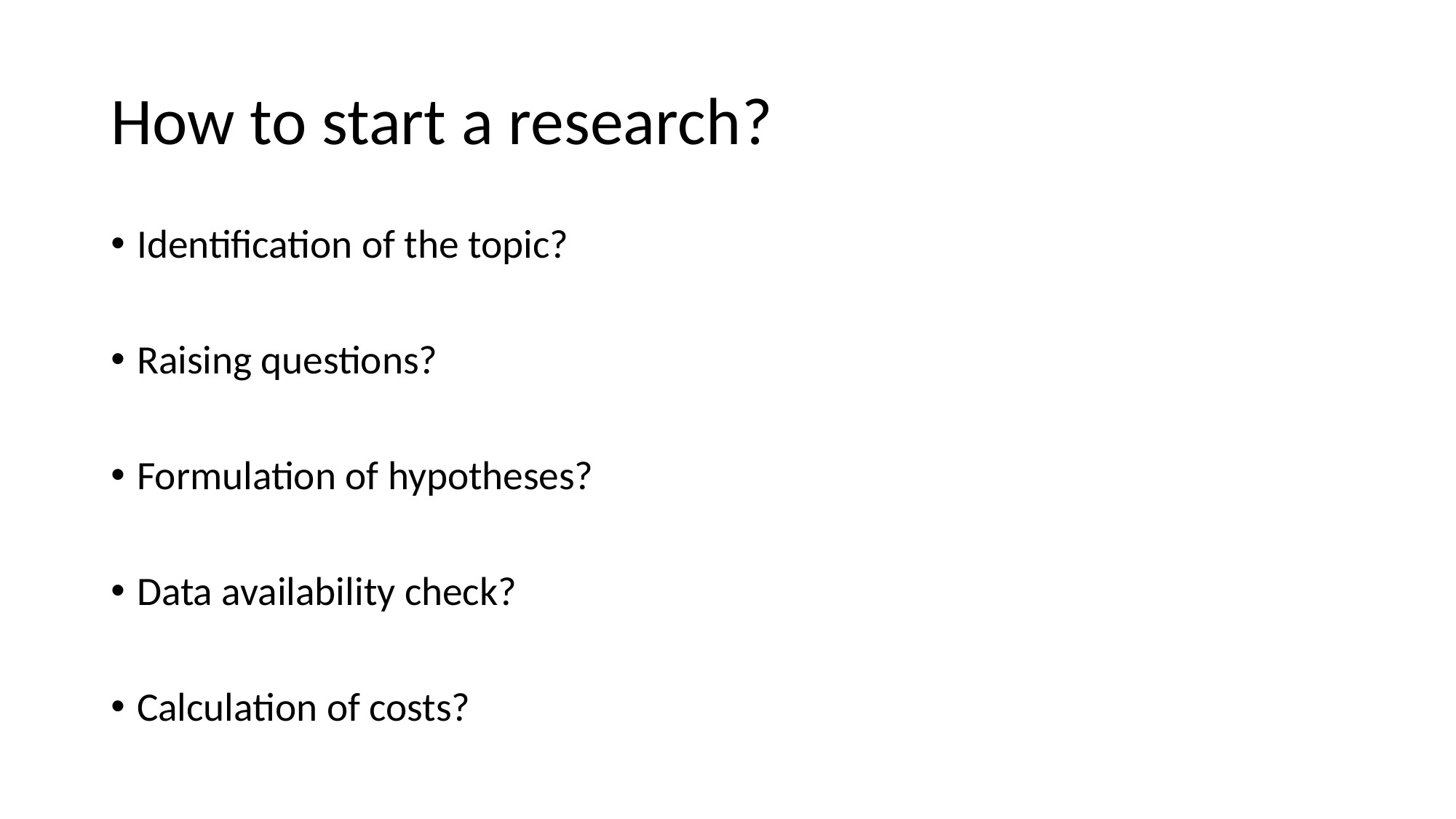

# How to start a research?
Identification of the topic?

Raising questions?

Formulation of hypotheses?

Data availability check?

Calculation of costs?